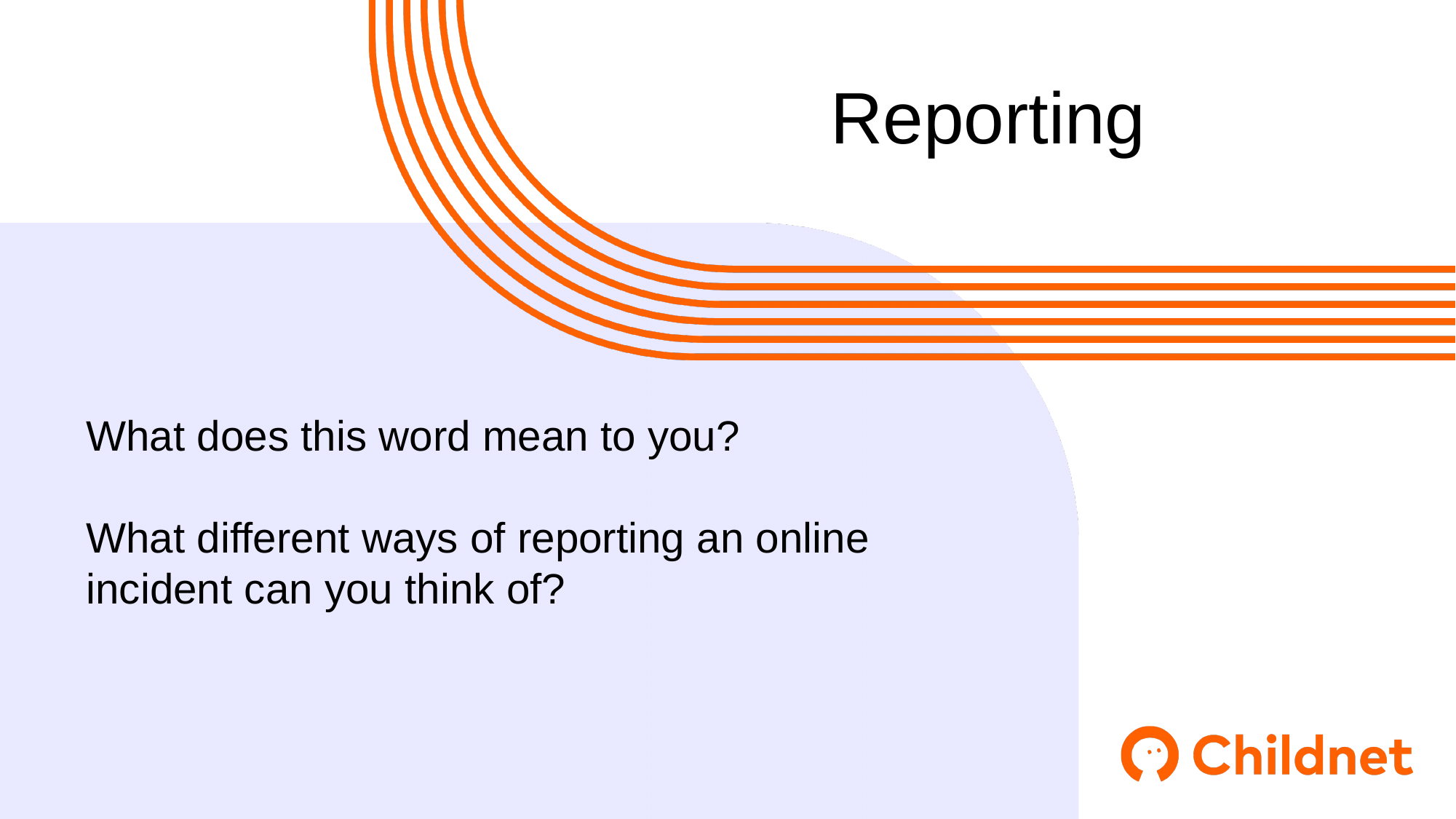

Reporting
What does this word mean to you?

What different ways of reporting an online incident can you think of?